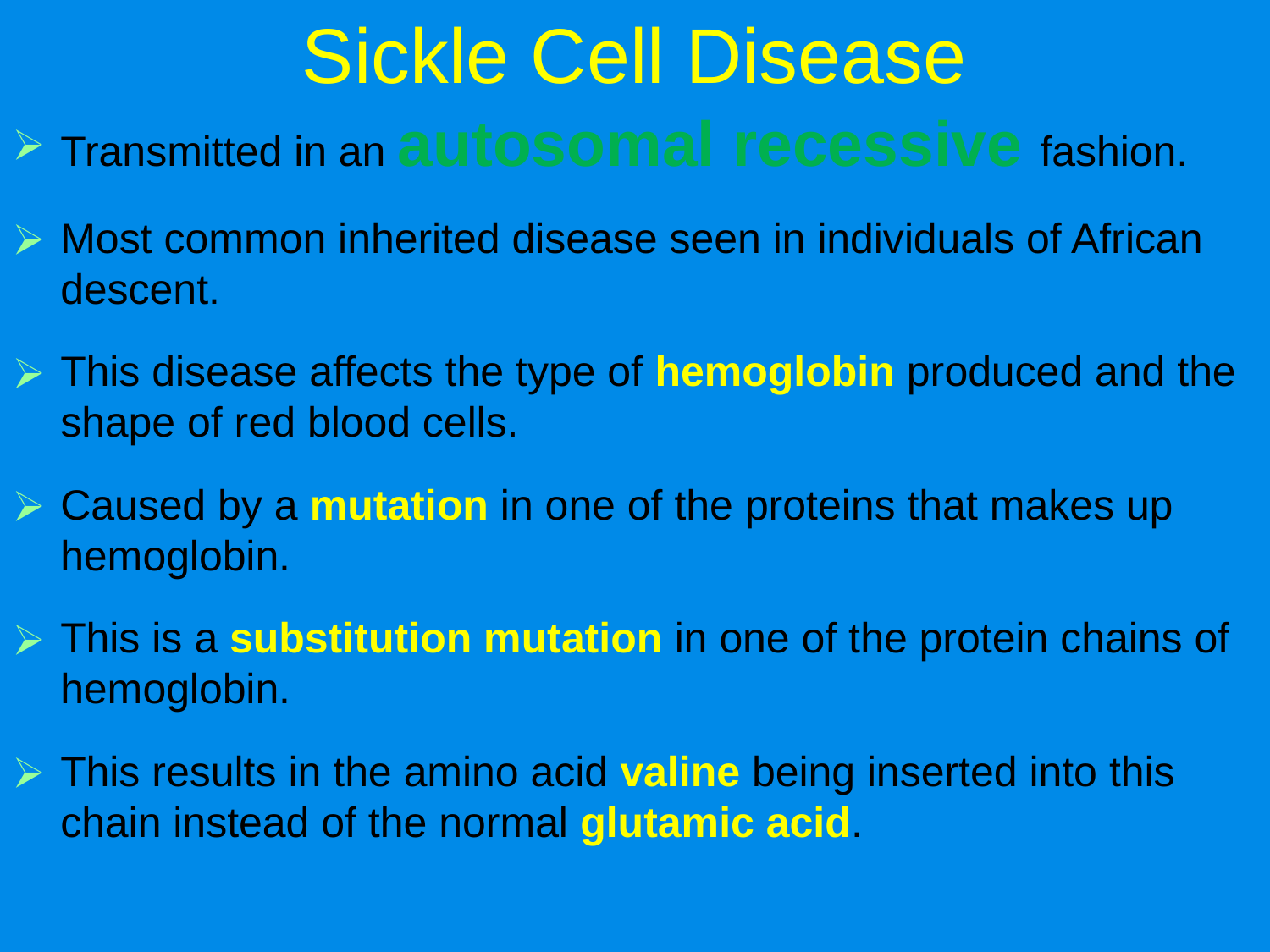

# Sickle Cell Disease
Transmitted in an autosomal recessive fashion.
Most common inherited disease seen in individuals of African descent.
This disease affects the type of hemoglobin produced and the shape of red blood cells.
Caused by a mutation in one of the proteins that makes up hemoglobin.
This is a substitution mutation in one of the protein chains of hemoglobin.
This results in the amino acid valine being inserted into this chain instead of the normal glutamic acid.